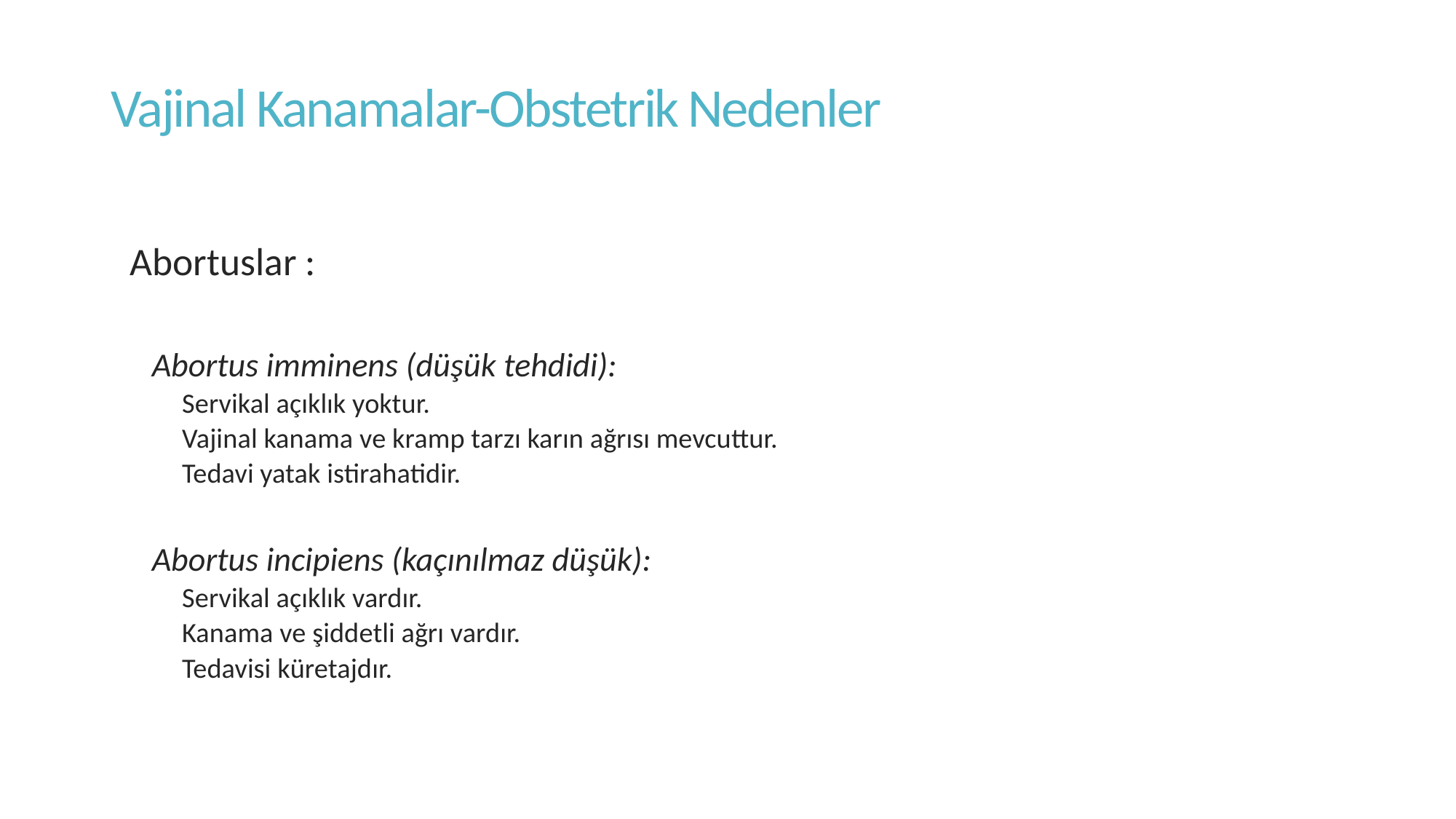

# Vajinal Kanamalar-Obstetrik Nedenler
Abortuslar :

Abortus imminens (düşük tehdidi):
Servikal açıklık yoktur.
Vajinal kanama ve kramp tarzı karın ağrısı mevcuttur.
Tedavi yatak istirahatidir.

Abortus incipiens (kaçınılmaz düşük):
Servikal açıklık vardır.
Kanama ve şiddetli ağrı vardır.
Tedavisi küretajdır.